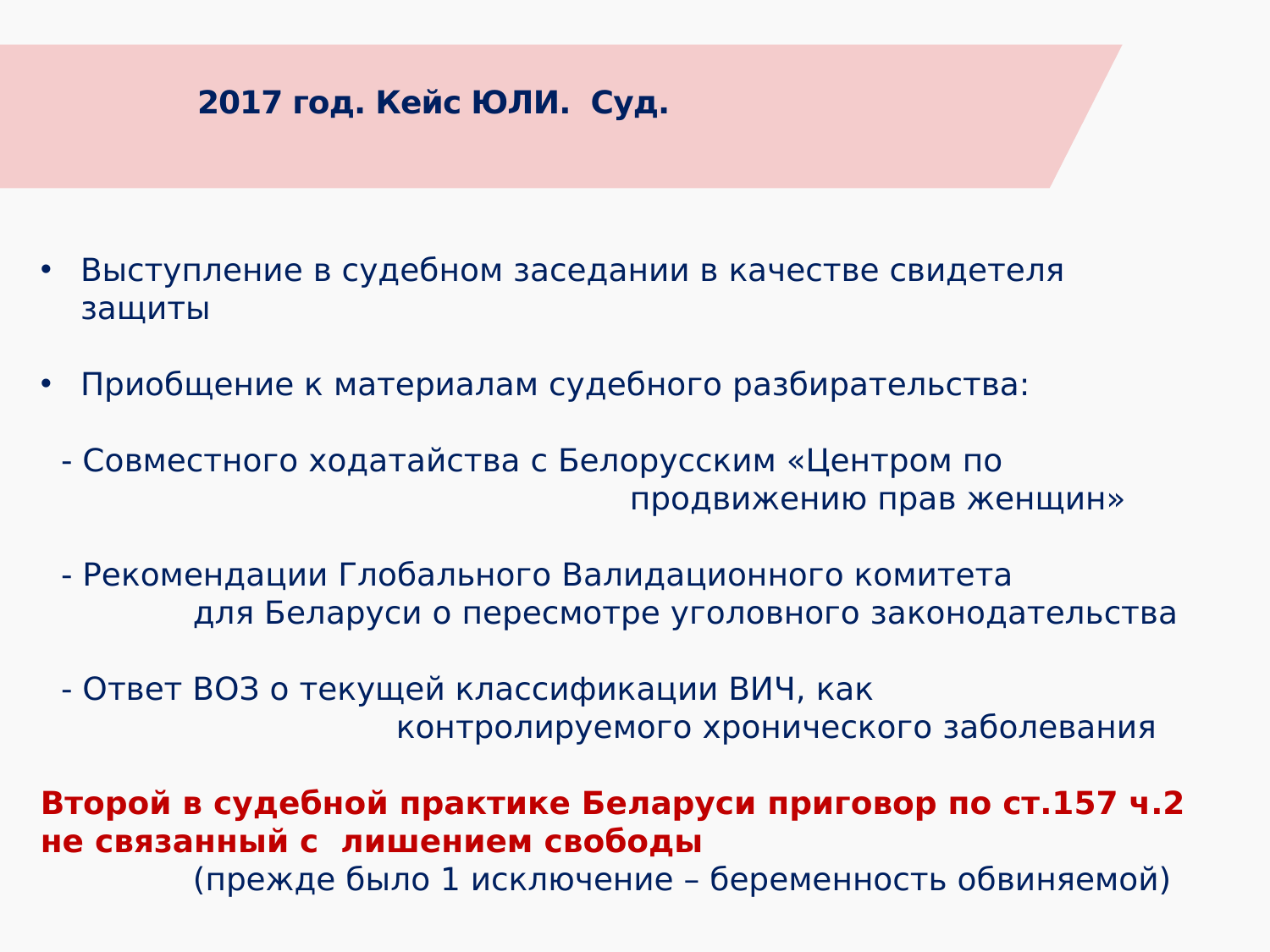

2017 год. Кейс ЮЛИ.  Суд.

Выступление в судебном заседании в качестве свидетеля защиты

Приобщение к материалам судебного разбирательства:

  - Совместного ходатайства с Белорусским «Центром по
                                                          продвижению прав женщин»

  - Рекомендации Глобального Валидационного комитета
               для Беларуси о пересмотре уголовного законодательства

  - Ответ ВОЗ о текущей классификации ВИЧ, как
                                   контролируемого хронического заболевания

Второй в судебной практике Беларуси приговор по ст.157 ч.2 не связанный с  лишением свободы
               (прежде было 1 исключение – беременность обвиняемой)